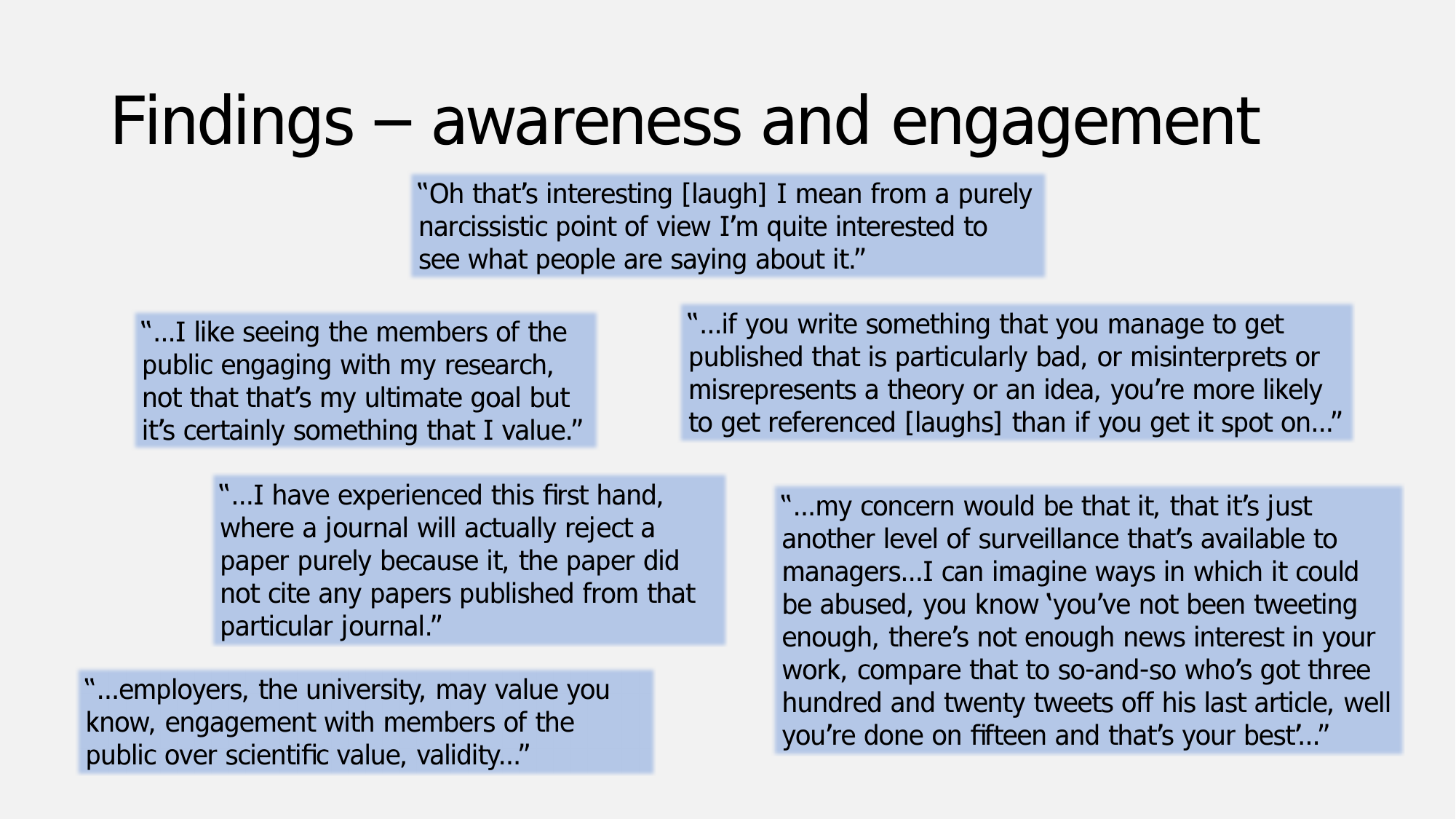

# Findings – awareness and engagement
“Oh that’s interesting [laugh] I mean from a purely narcissistic point of view I’m quite interested to see what people are saying about it.”
“…if you write something that you manage to get published that is particularly bad, or misinterprets or misrepresents a theory or an idea, you’re more likely to get referenced [laughs] than if you get it spot on…”
“…I like seeing the members of the public engaging with my research, not that that’s my ultimate goal but it’s certainly something that I value.”
“…I have experienced this first hand, where a journal will actually reject a paper purely because it, the paper did not cite any papers published from that particular journal.”
“…my concern would be that it, that it’s just another level of surveillance that’s available to managers…I can imagine ways in which it could be abused, you know ‘you’ve not been tweeting enough, there’s not enough news interest in your work, compare that to so-and-so who’s got three hundred and twenty tweets off his last article, well you’re done on fifteen and that’s your best’…”
“…employers, the university, may value you know, engagement with members of the public over scientific value, validity…”